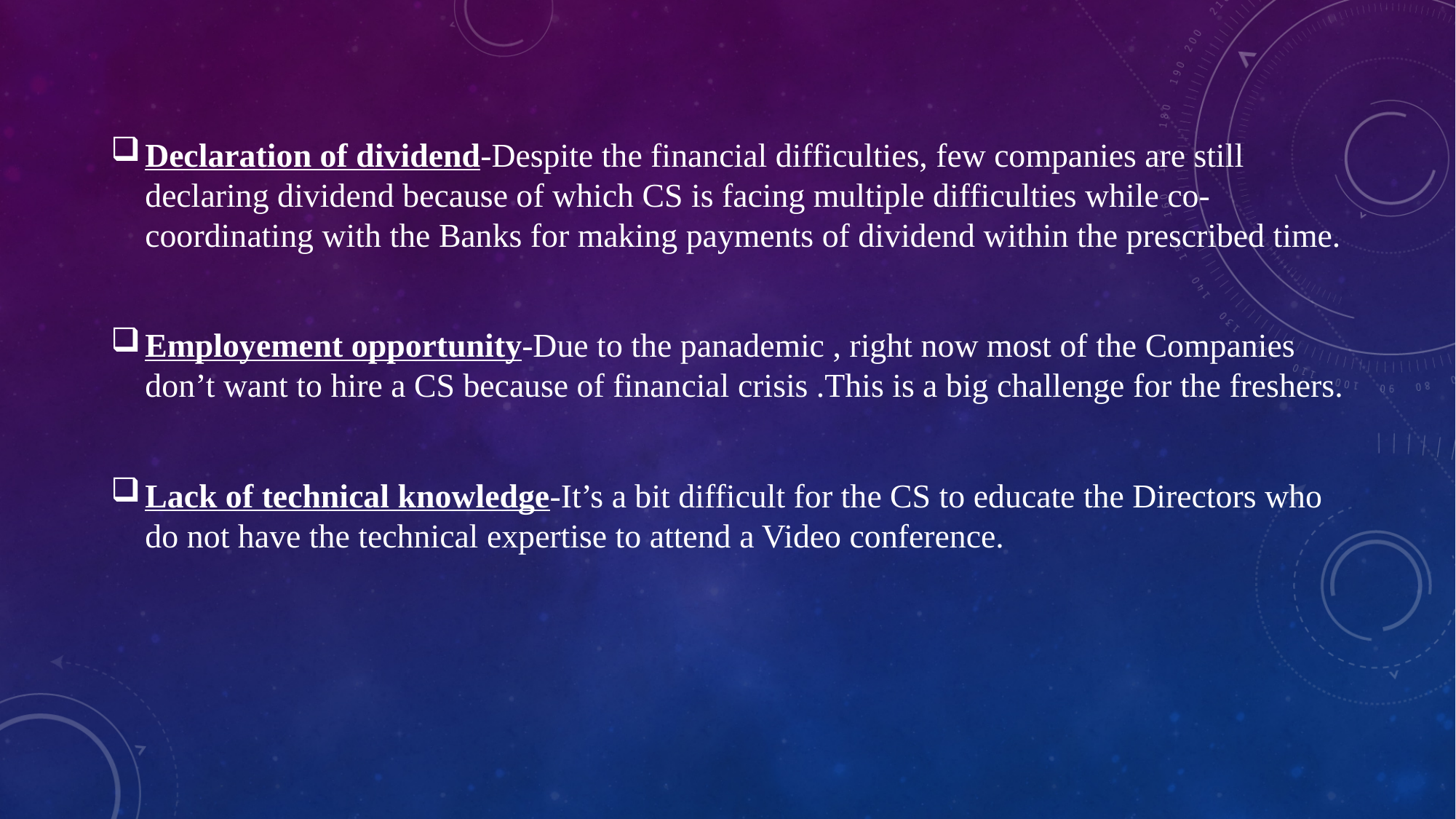

Declaration of dividend-Despite the financial difficulties, few companies are still declaring dividend because of which CS is facing multiple difficulties while co-coordinating with the Banks for making payments of dividend within the prescribed time.

Employement opportunity-Due to the panademic , right now most of the Companies don’t want to hire a CS because of financial crisis .This is a big challenge for the freshers.

Lack of technical knowledge-It’s a bit difficult for the CS to educate the Directors who do not have the technical expertise to attend a Video conference.